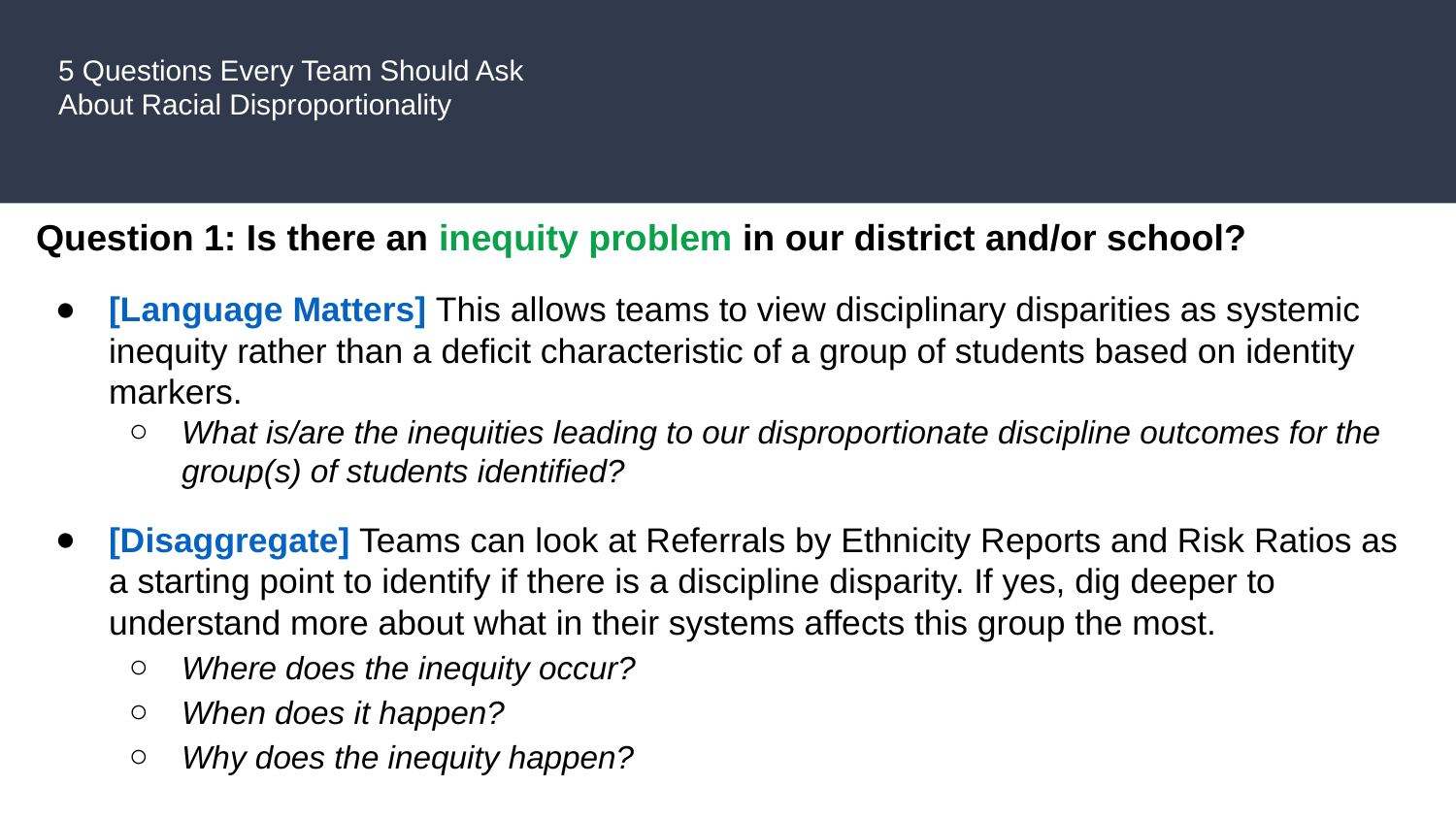

# 5 Questions Every Team Should Ask
About Racial Disproportionality
Question 1: Is there an inequity problem in our district and/or school?

[Language Matters] This allows teams to view disciplinary disparities as systemic inequity rather than a deficit characteristic of a group of students based on identity markers.
What is/are the inequities leading to our disproportionate discipline outcomes for the group(s) of students identified?

[Disaggregate] Teams can look at Referrals by Ethnicity Reports and Risk Ratios as a starting point to identify if there is a discipline disparity. If yes, dig deeper to understand more about what in their systems affects this group the most.
Where does the inequity occur?
When does it happen?
Why does the inequity happen?